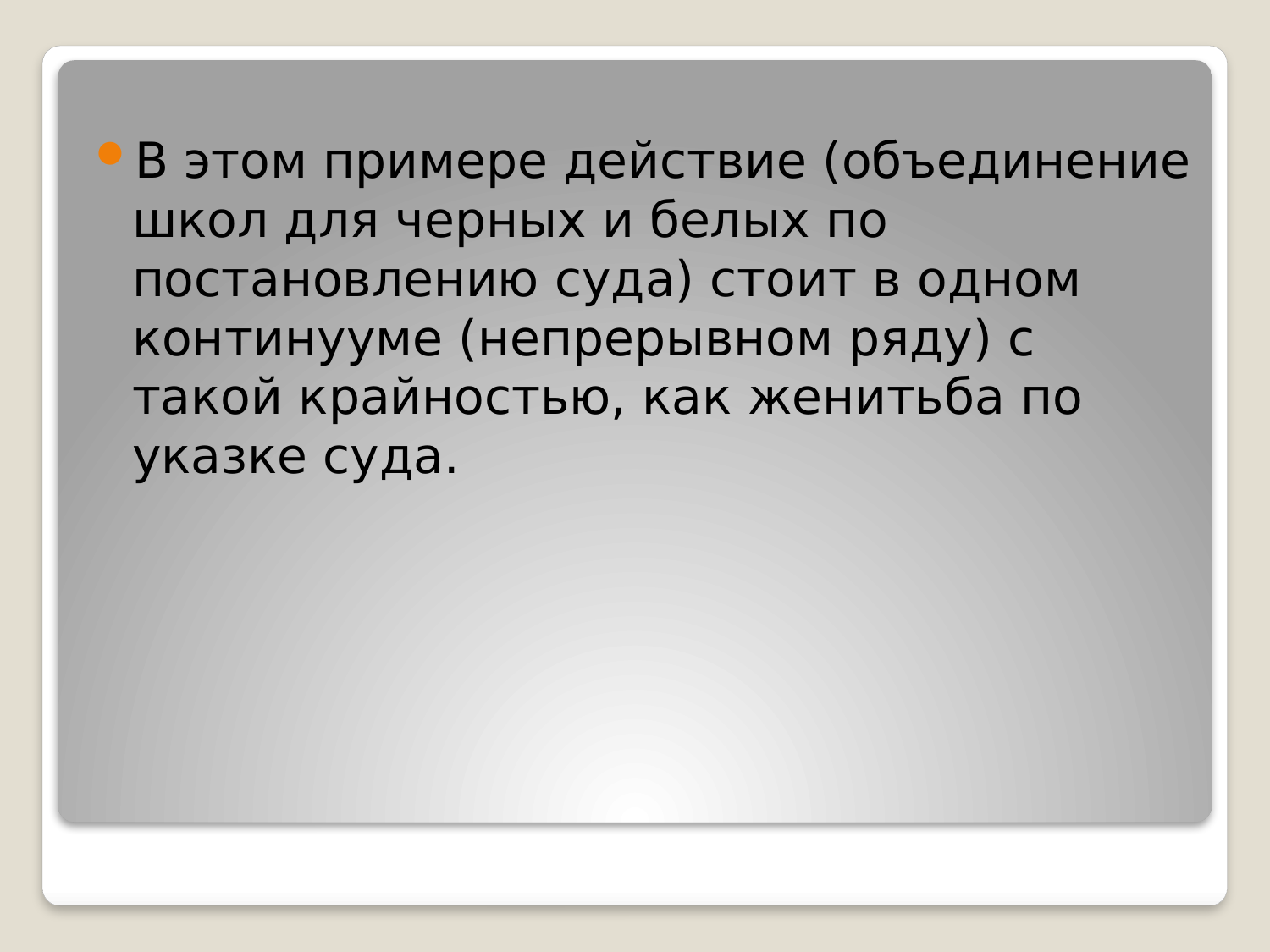

В этом примере действие (объединение школ для черных и белых по постановлению суда) стоит в одном континууме (непрерывном ряду) с такой крайностью, как женитьба по указке суда.